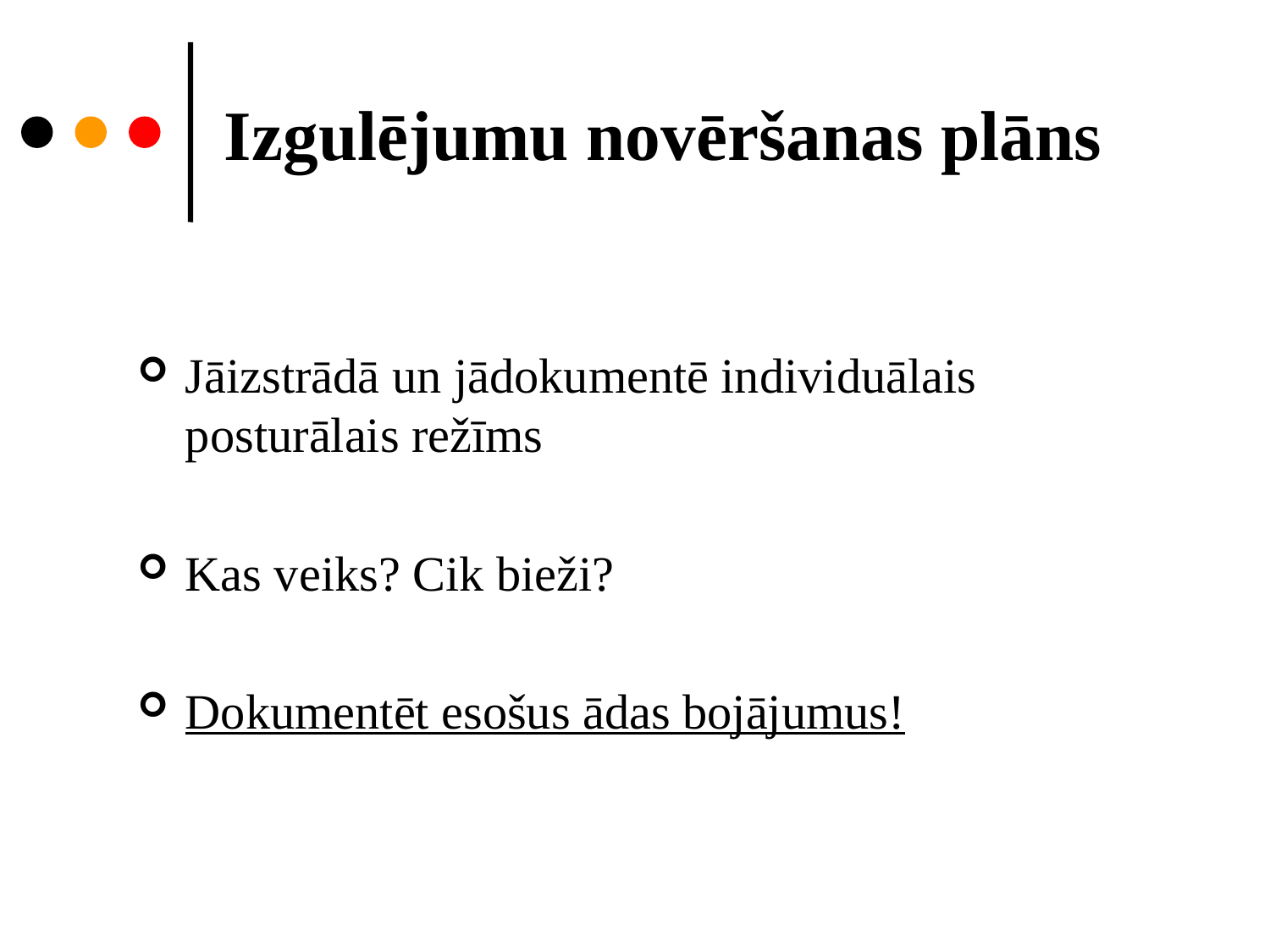

# Izgulējumu novēršanas plāns

Jāizstrādā un jādokumentē individuālais posturālais režīms

Kas veiks? Cik bieži?

Dokumentēt esošus ādas bojājumus!